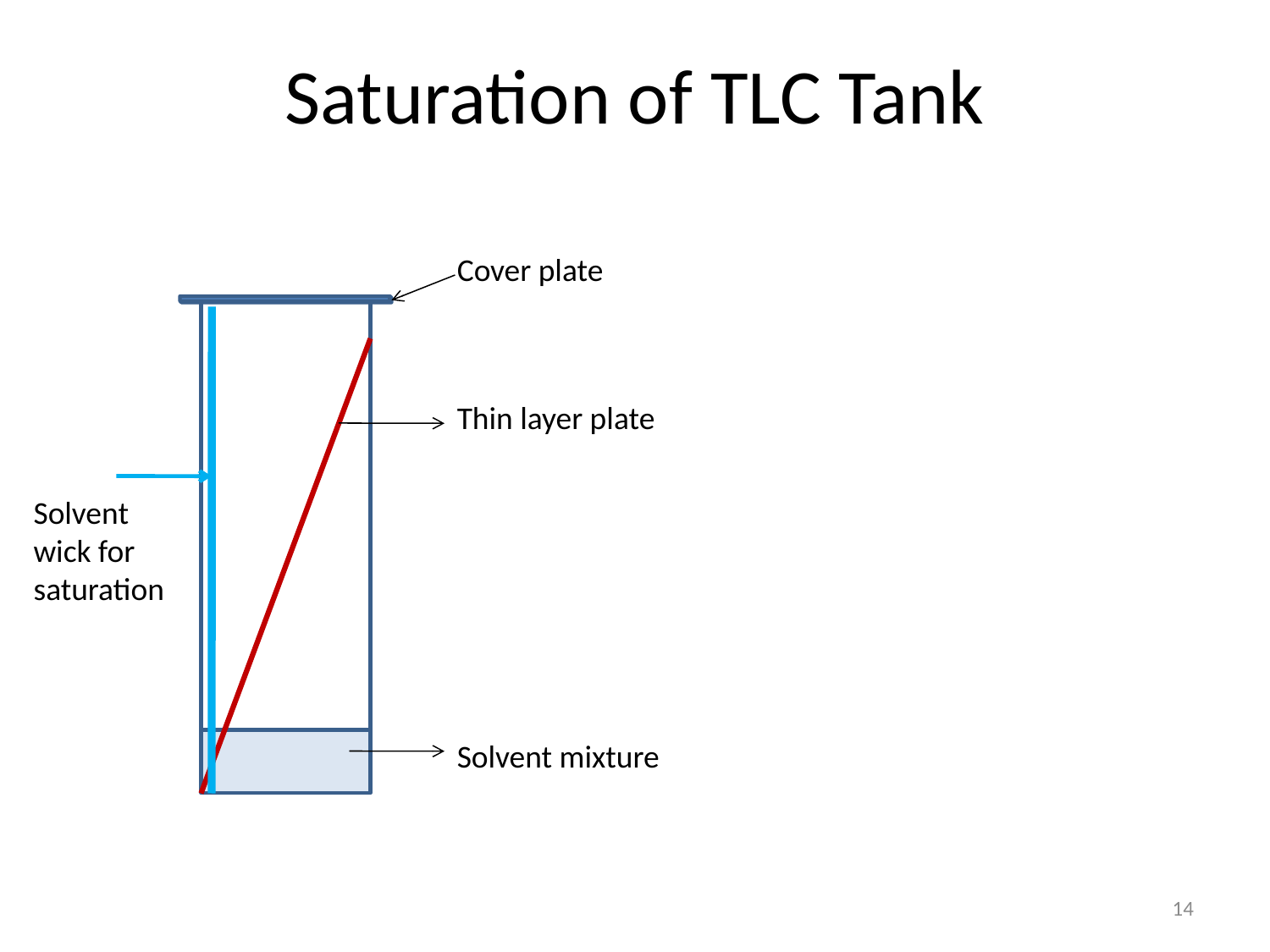

# Saturation of TLC Tank
Cover plate

Thin layer plate
Solvent wick for saturation

Solvent mixture
14